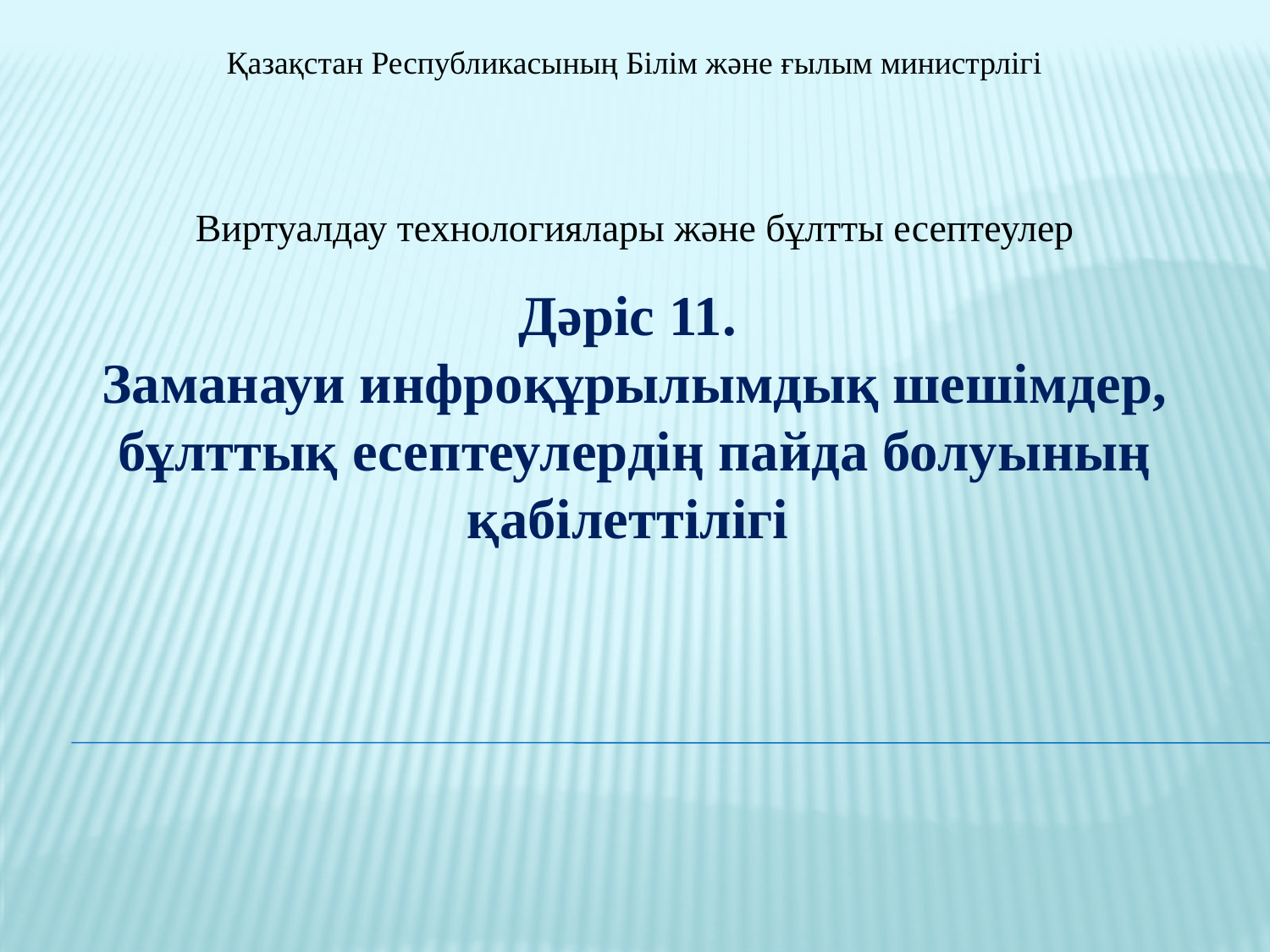

Қазақстан Республикасының Білім және ғылым министрлігі
Виртуалдау технологиялары және бұлтты есептеулер
Дәріс 11.
Заманауи инфроқұрылымдық шешімдер, бұлттық есептеулердің пайда болуының қабілеттілігі